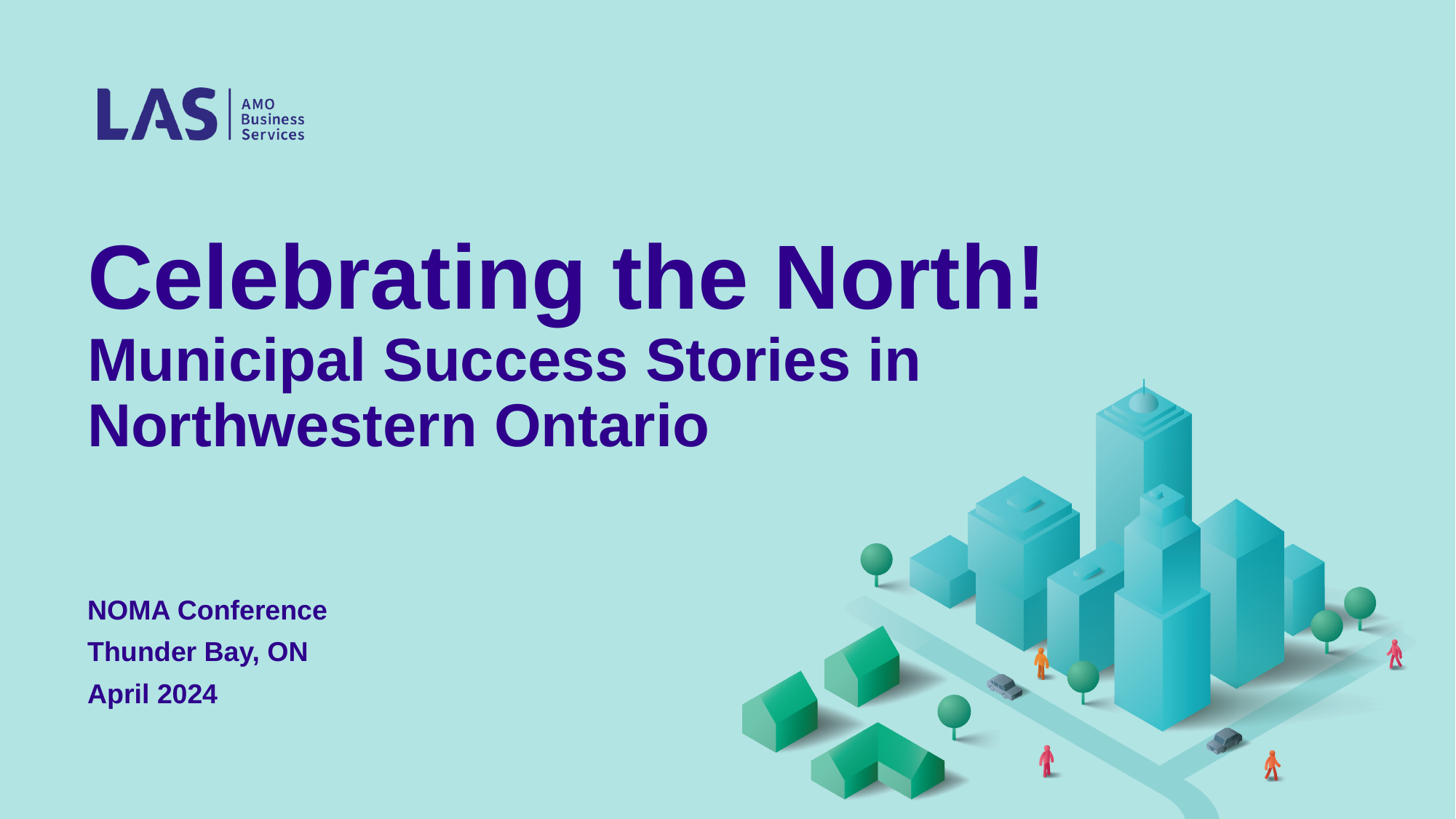

# Celebrating the North! Municipal Success Stories in Northwestern Ontario
NOMA Conference
Thunder Bay, ON
April 2024